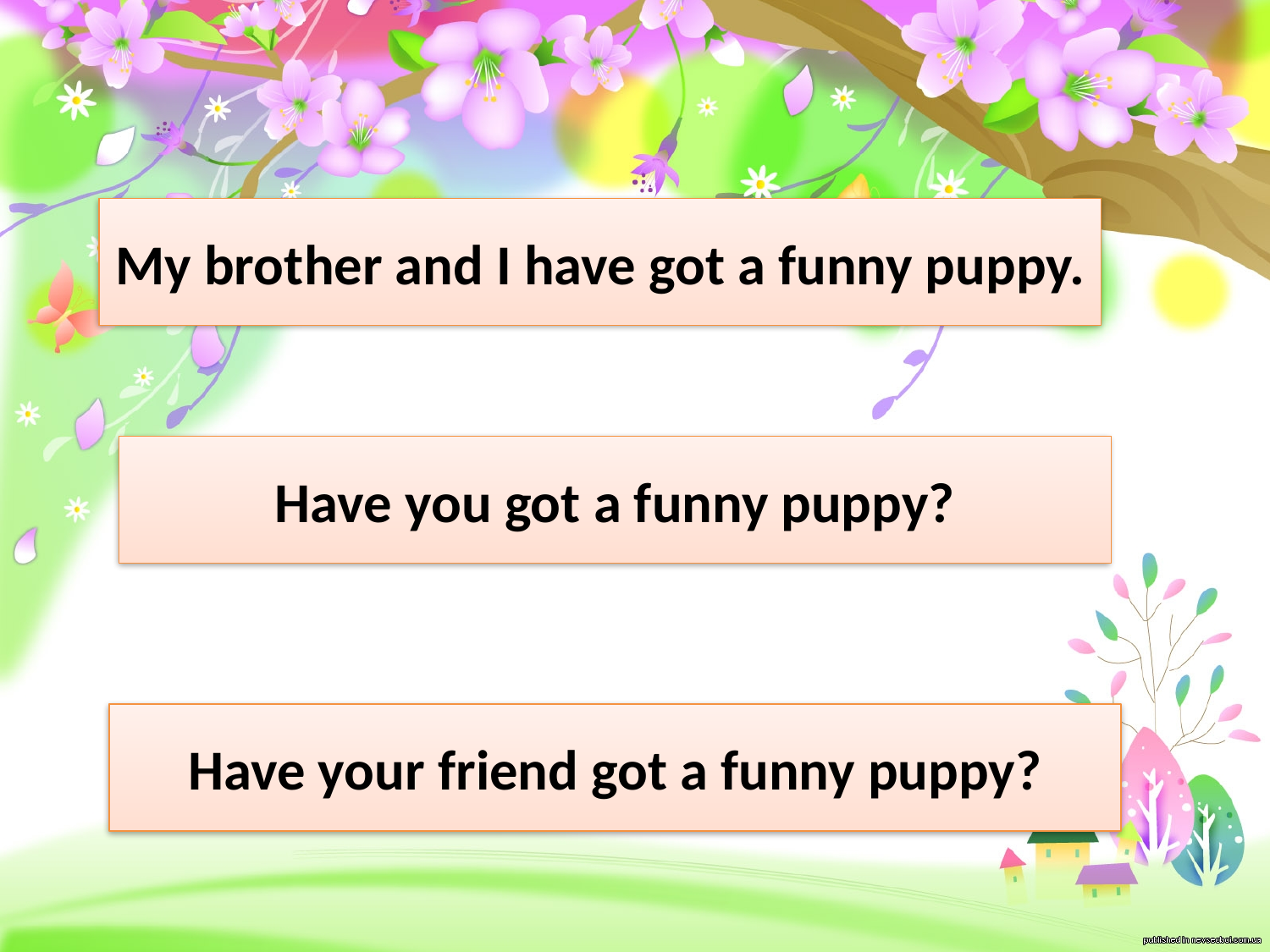

My brother and I have got a funny puppy.
Have you got a funny puppy?
Have your friend got a funny puppy?